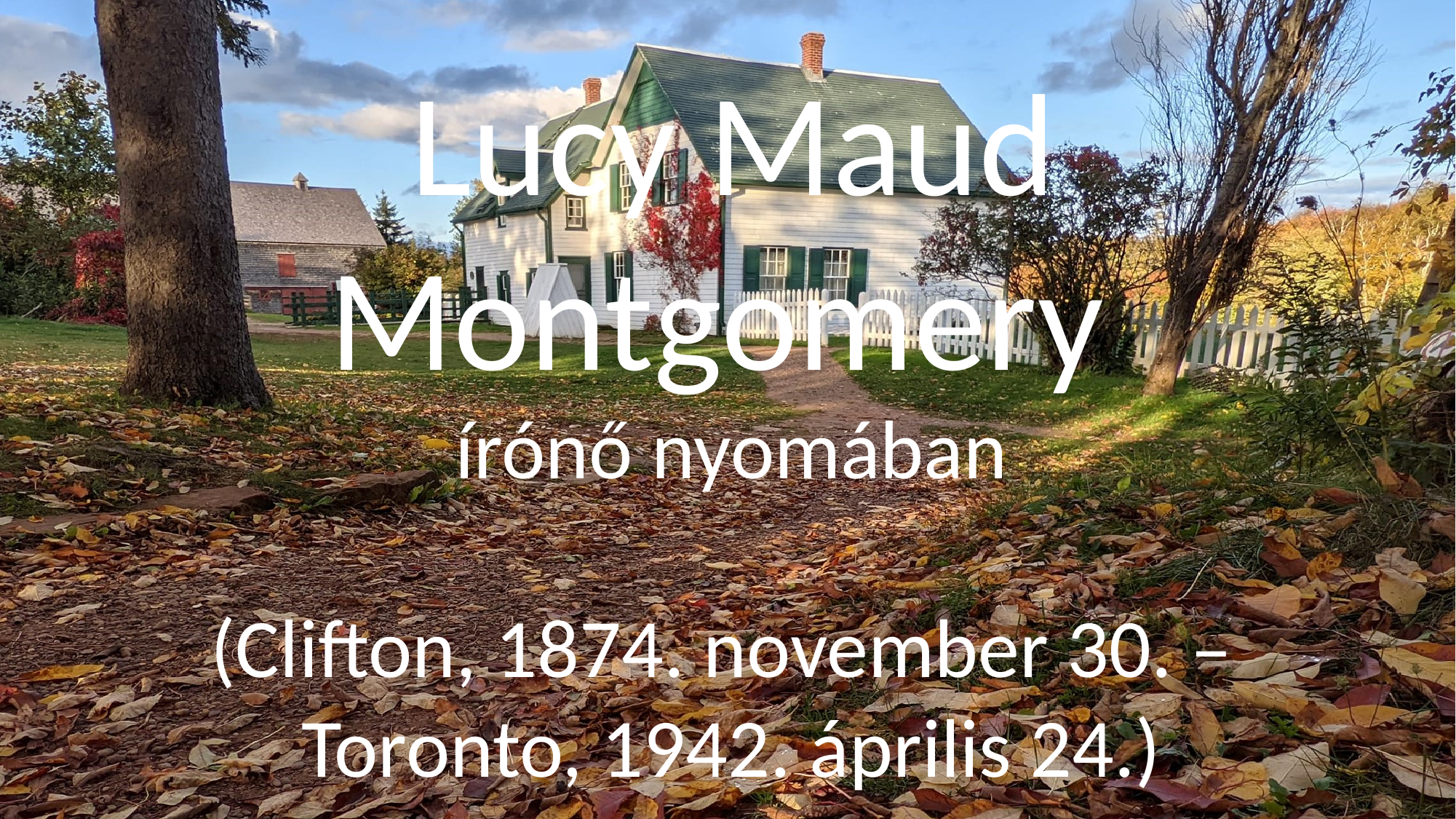

Lucy Maud Montgomery

# írónő nyomában

(Clifton, 1874. november 30. –
Toronto, 1942. április 24.)